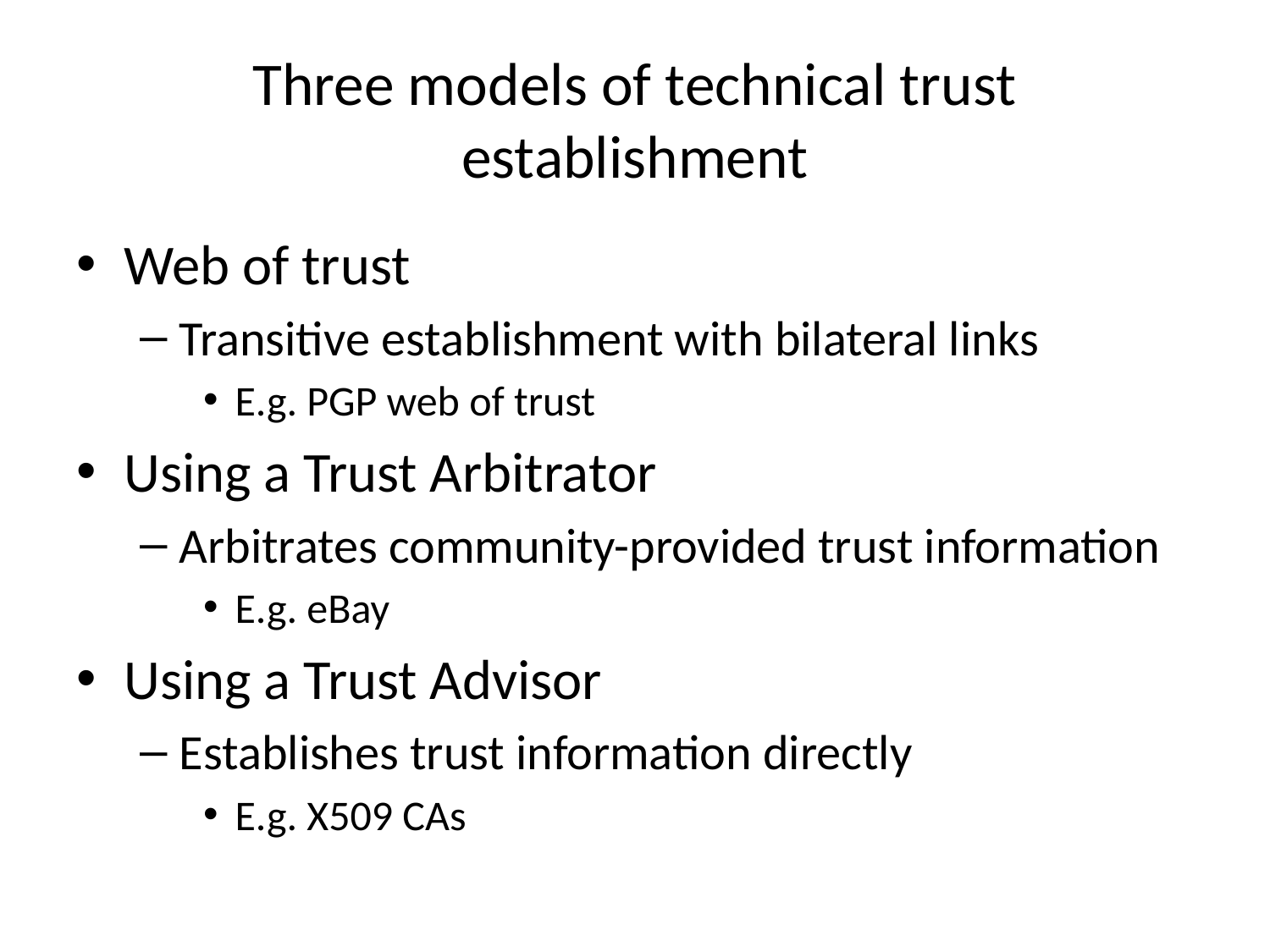

# Three models of technical trust establishment
Web of trust
Transitive establishment with bilateral links
E.g. PGP web of trust
Using a Trust Arbitrator
Arbitrates community-provided trust information
E.g. eBay
Using a Trust Advisor
Establishes trust information directly
E.g. X509 CAs